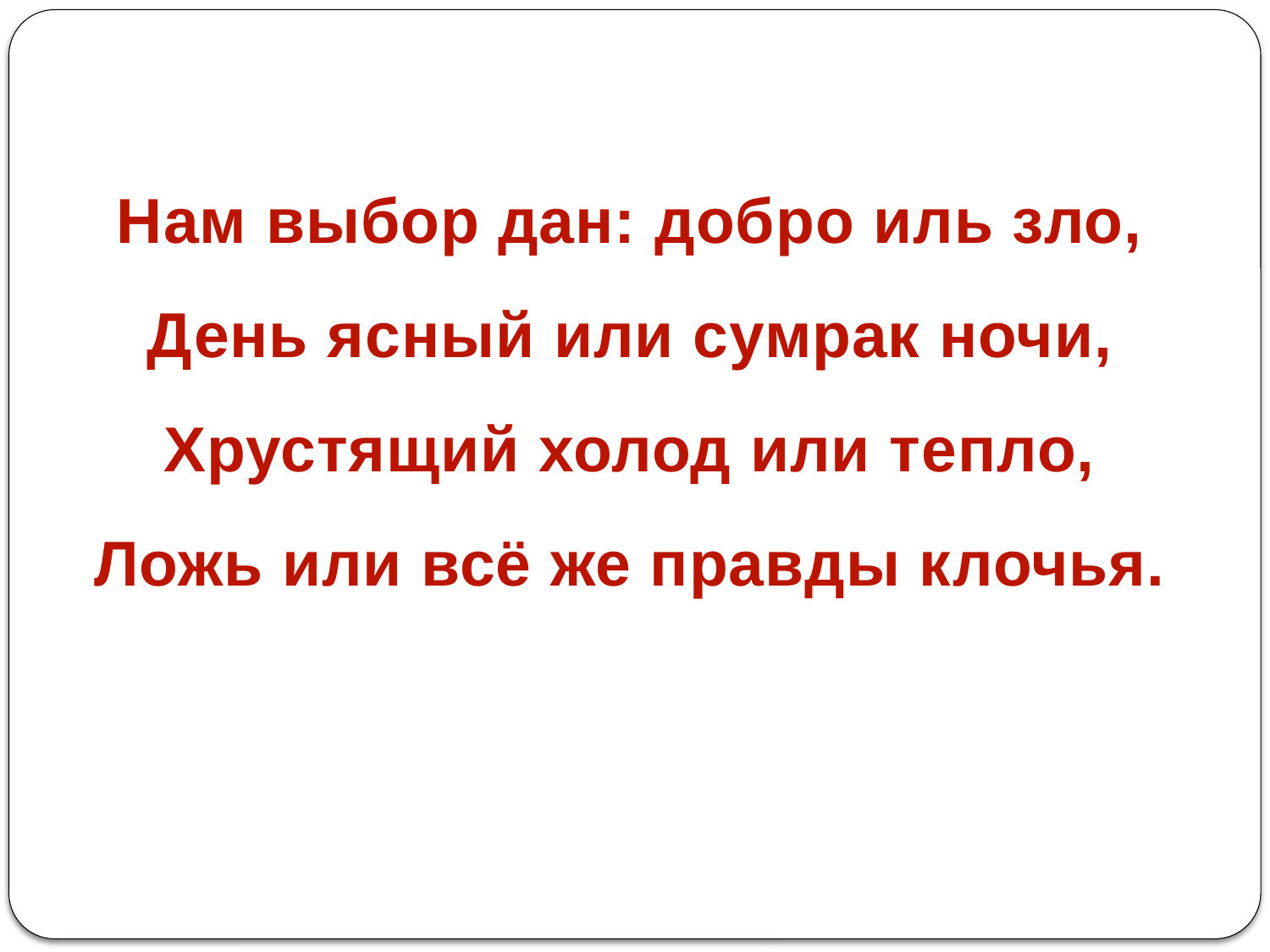

Нам выбор дан: добро иль зло,
День ясный или сумрак ночи,
Хрустящий холод или тепло,
Ложь или всё же правды клочья.